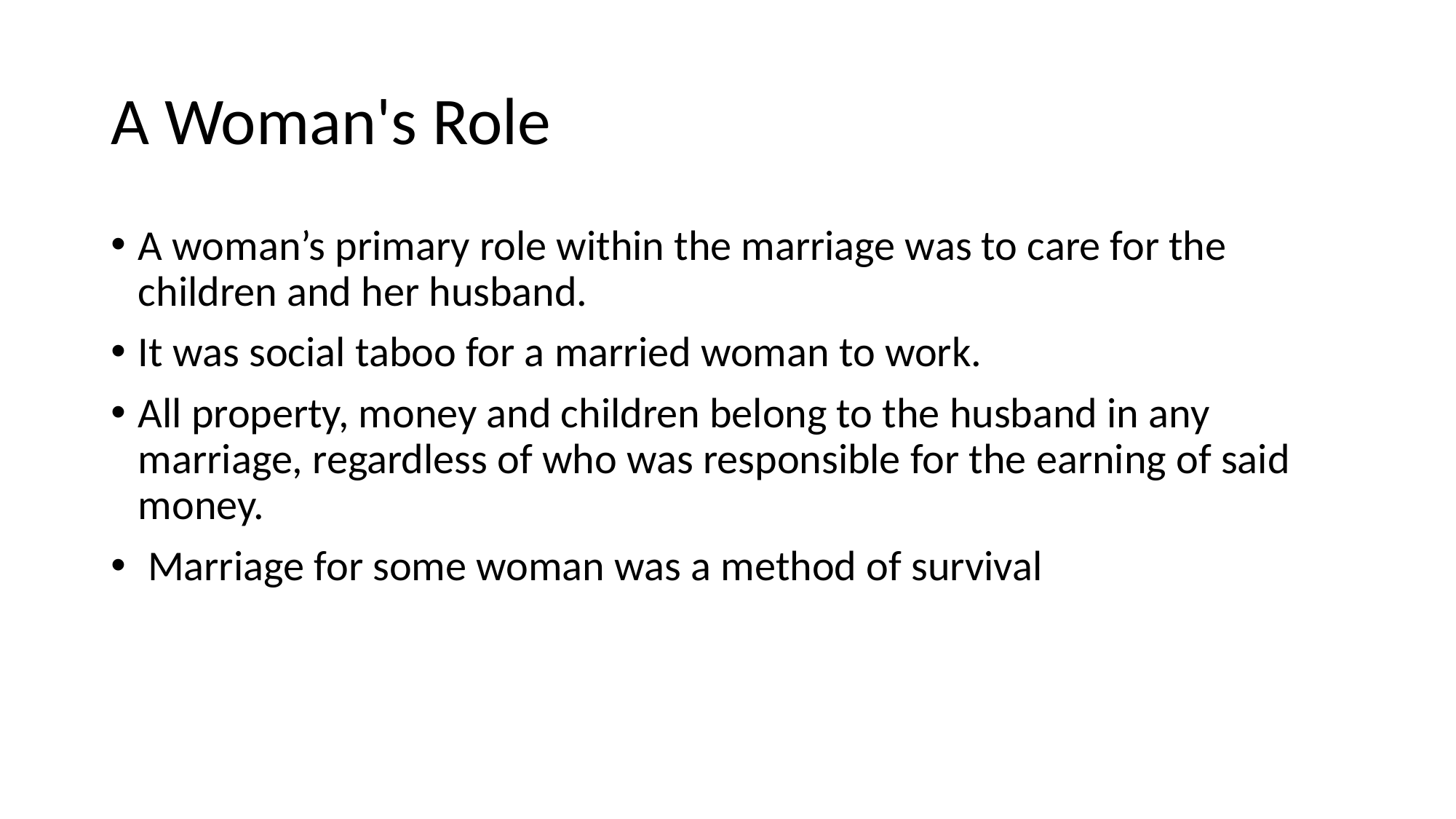

# A Woman's Role
A woman’s primary role within the marriage was to care for the children and her husband.
It was social taboo for a married woman to work.
All property, money and children belong to the husband in any marriage, regardless of who was responsible for the earning of said money.
 Marriage for some woman was a method of survival